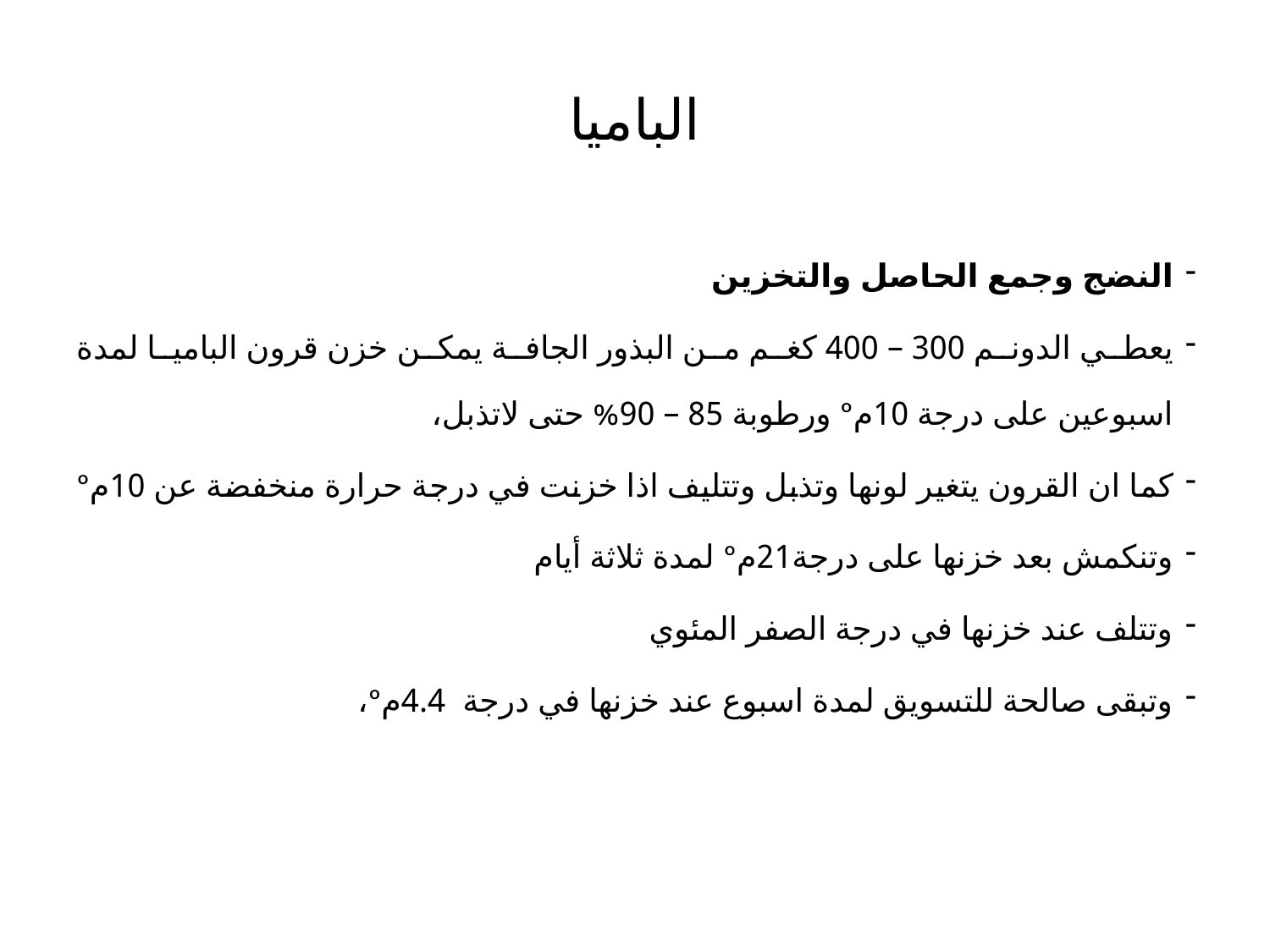

# الباميا
النضج وجمع الحاصل والتخزين
يعطي الدونم 300 – 400 كغم من البذور الجافة يمكن خزن قرون الباميا لمدة اسبوعين على درجة 10مº ورطوبة 85 – 90% حتى لاتذبل،
كما ان القرون يتغير لونها وتذبل وتتليف اذا خزنت في درجة حرارة منخفضة عن 10مº
وتنكمش بعد خزنها على درجة21مº لمدة ثلاثة أيام
وتتلف عند خزنها في درجة الصفر المئوي
وتبقى صالحة للتسويق لمدة اسبوع عند خزنها في درجة  4.4مº،